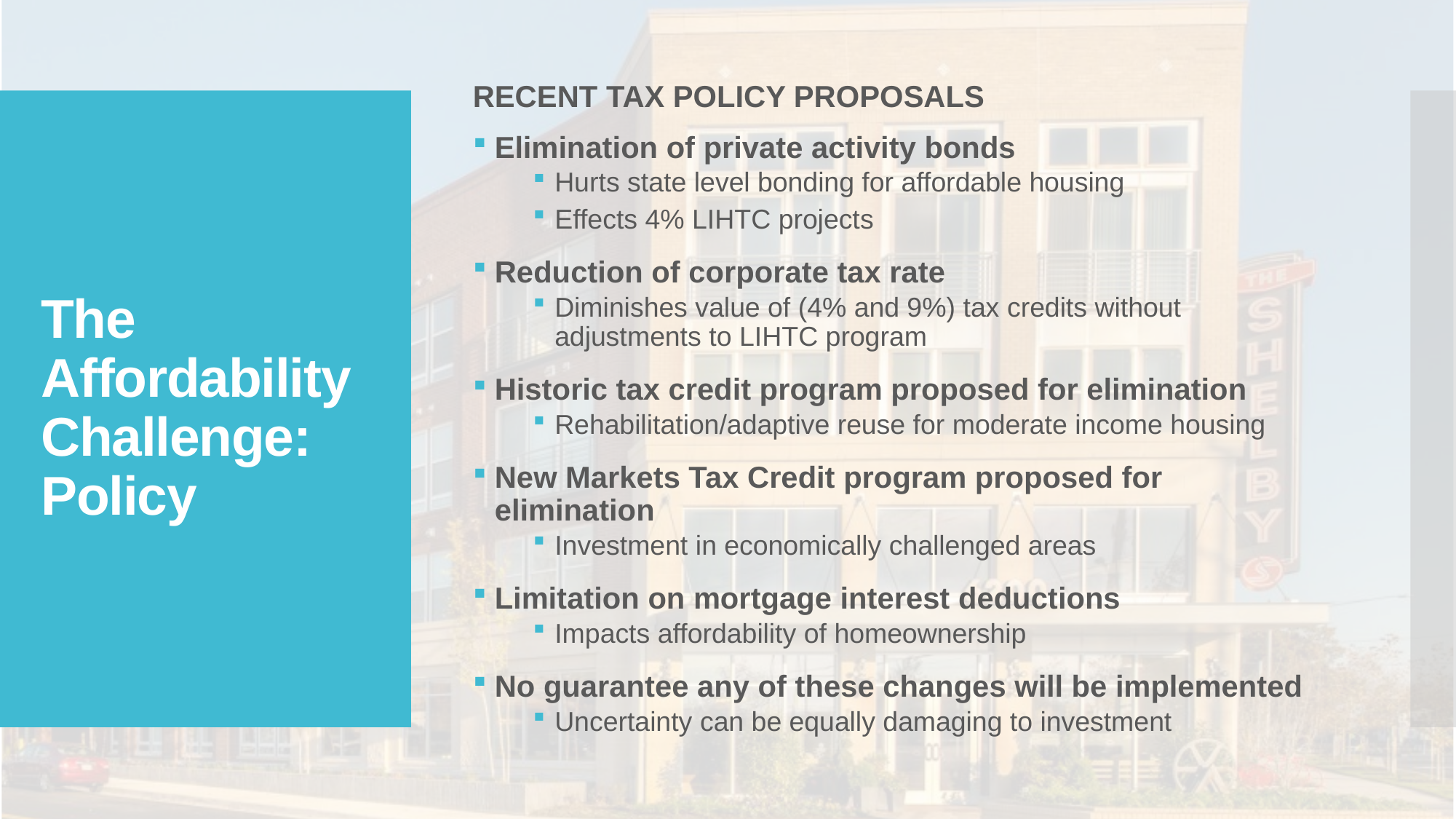

RECENT TAX POLICY PROPOSALS
Elimination of private activity bonds
Hurts state level bonding for affordable housing
Effects 4% LIHTC projects
Reduction of corporate tax rate
Diminishes value of (4% and 9%) tax credits without adjustments to LIHTC program
Historic tax credit program proposed for elimination
Rehabilitation/adaptive reuse for moderate income housing
New Markets Tax Credit program proposed for elimination
Investment in economically challenged areas
Limitation on mortgage interest deductions
Impacts affordability of homeownership
No guarantee any of these changes will be implemented
Uncertainty can be equally damaging to investment
# The Affordability Challenge: Policy